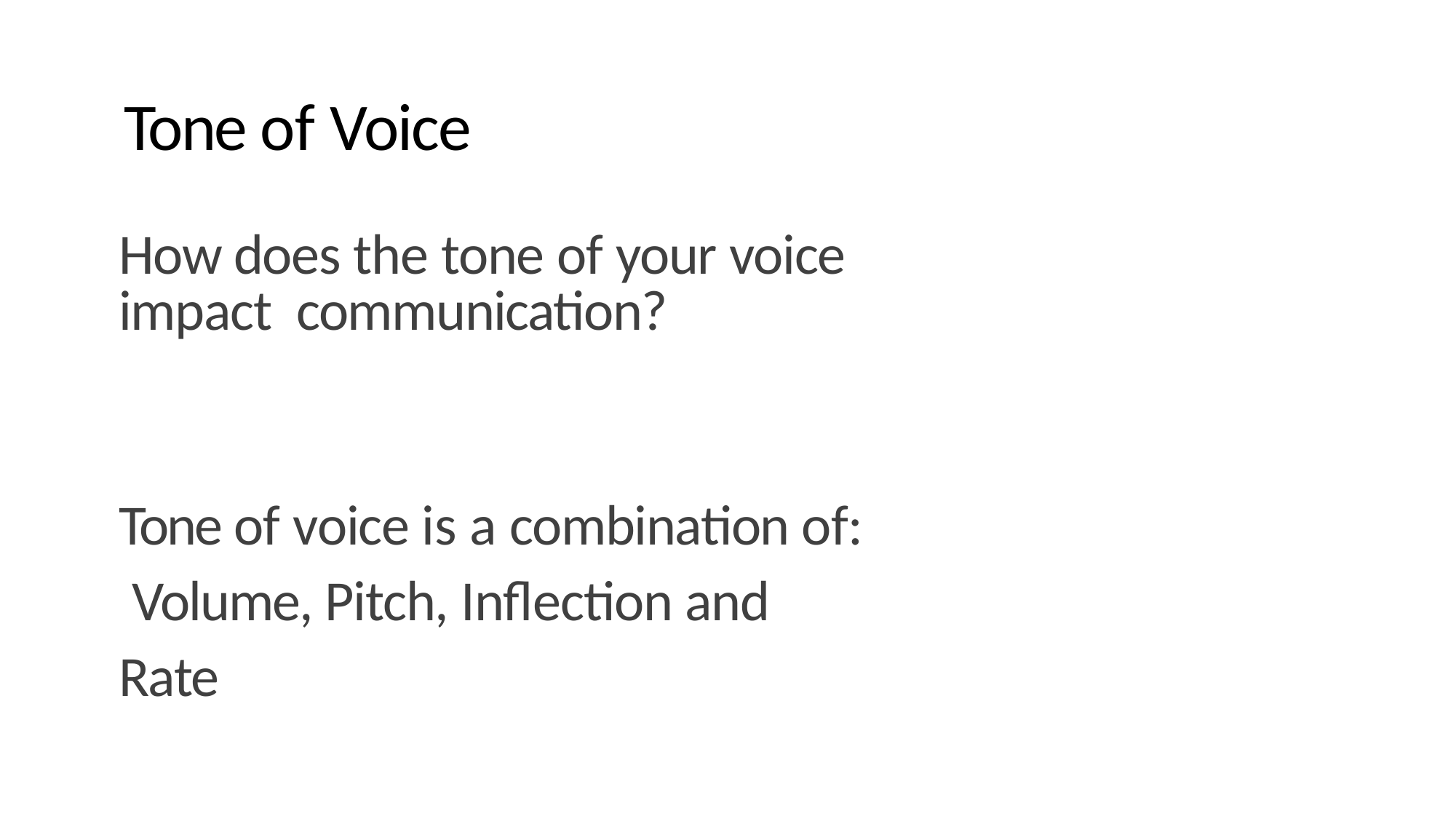

# Tone of Voice
How does the tone of your voice impact  communication?

Tone of voice is a combination of:  Volume, Pitch, Inflection and Rate